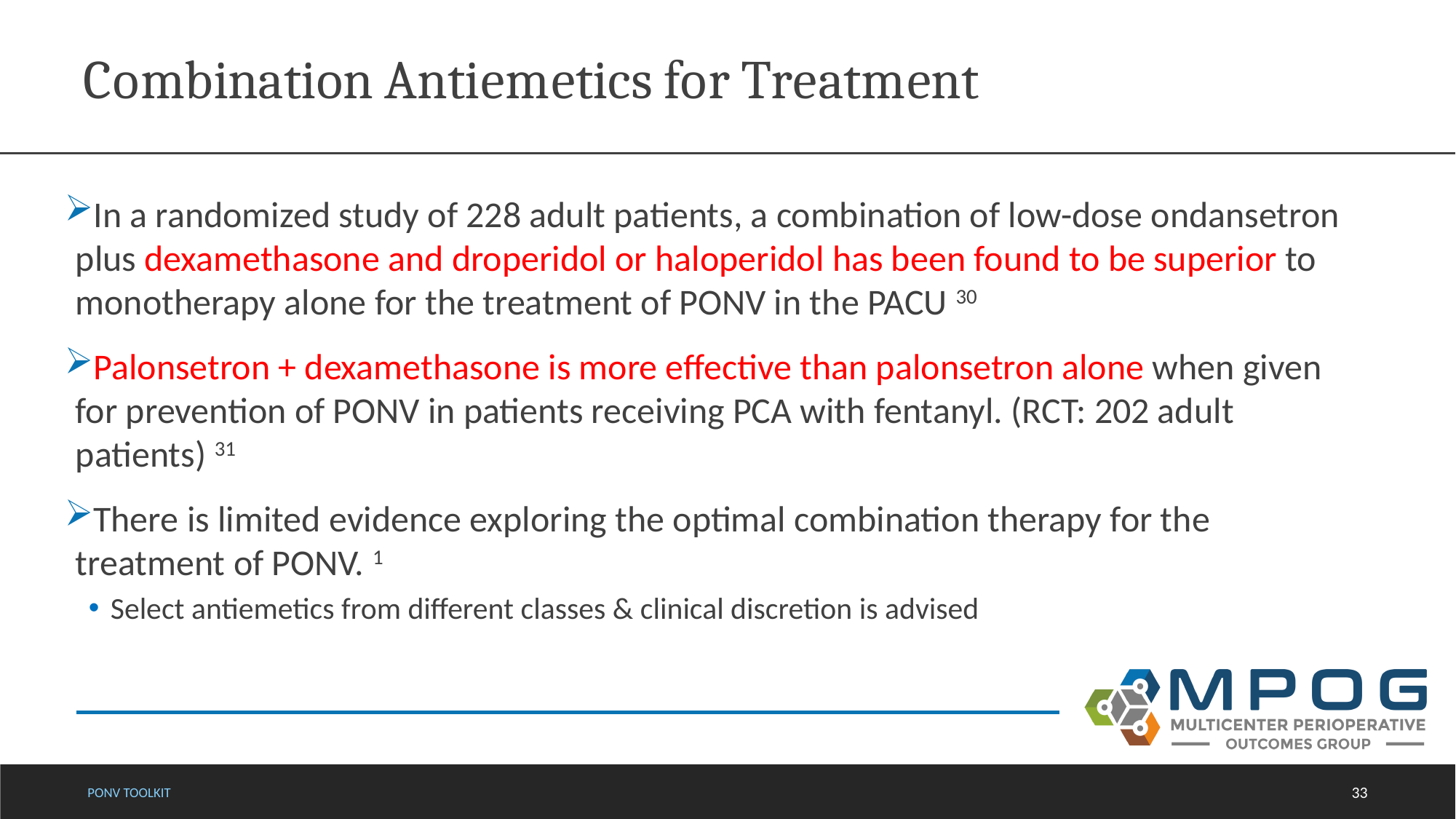

# Combination Antiemetics for Treatment
In a randomized study of 228 adult patients, a combination of low-dose ondansetron plus dexamethasone and droperidol or haloperidol has been found to be superior to monotherapy alone for the treatment of PONV in the PACU 30
Palonsetron + dexamethasone is more effective than palonsetron alone when given for prevention of PONV in patients receiving PCA with fentanyl. (RCT: 202 adult patients) 31
There is limited evidence exploring the optimal combination therapy for the treatment of PONV. 1
Select antiemetics from different classes & clinical discretion is advised

Ponv toolkit
33